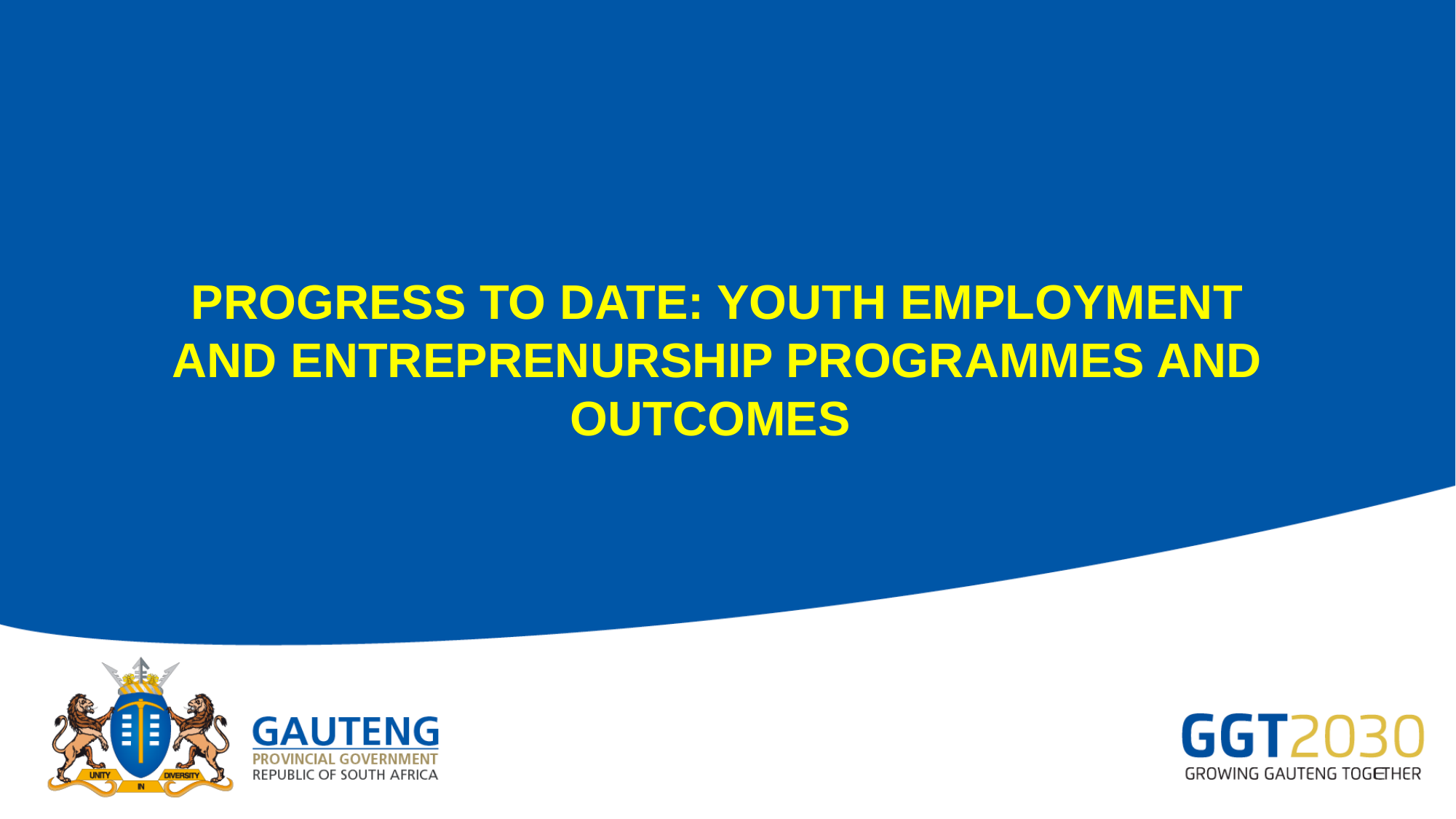

PROGRESS TO DATE: YOUTH EMPLOYMENT AND ENTREPRENURSHIP PROGRAMMES AND OUTCOMES